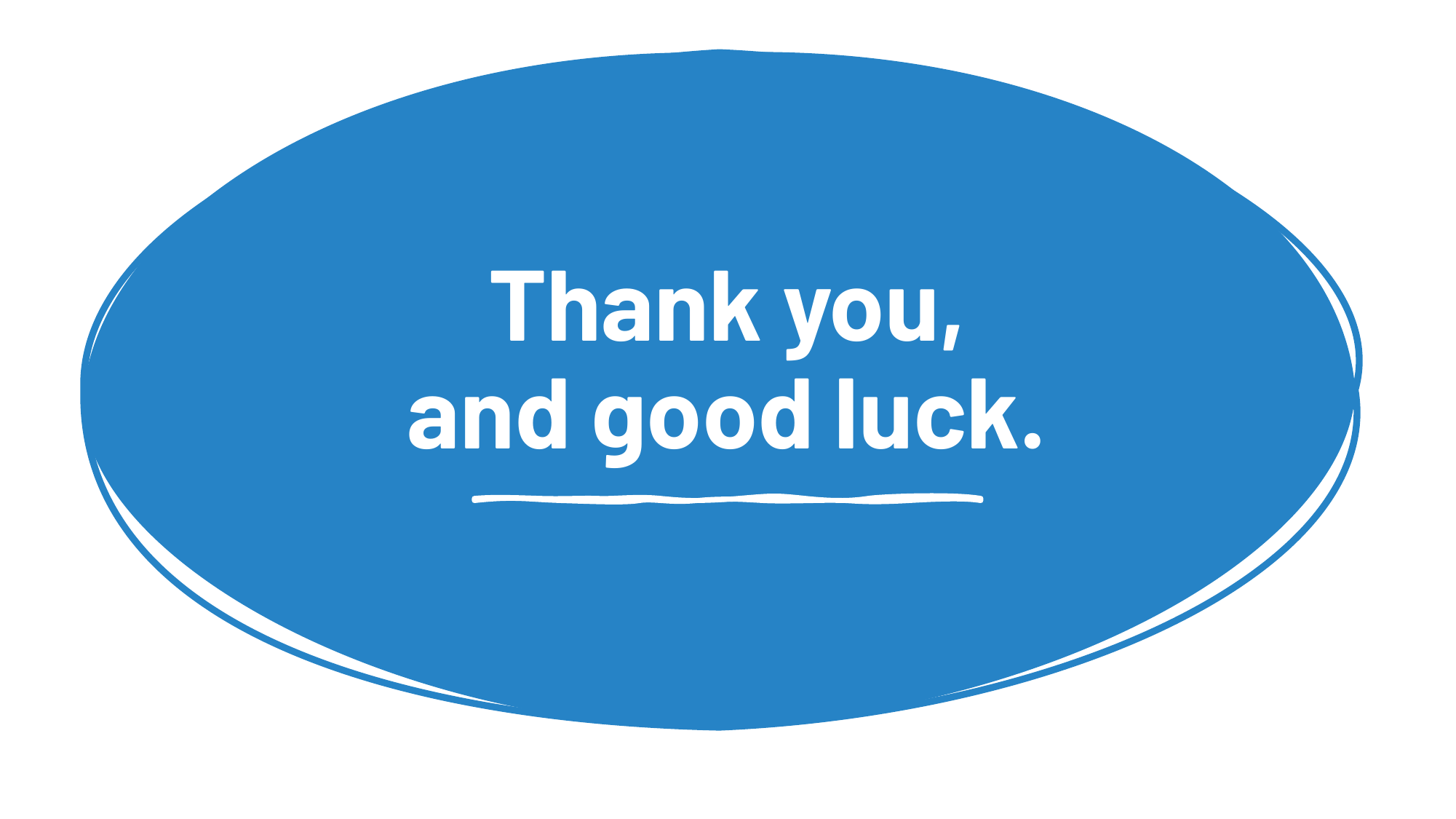

# Thank you, and good luck.

21